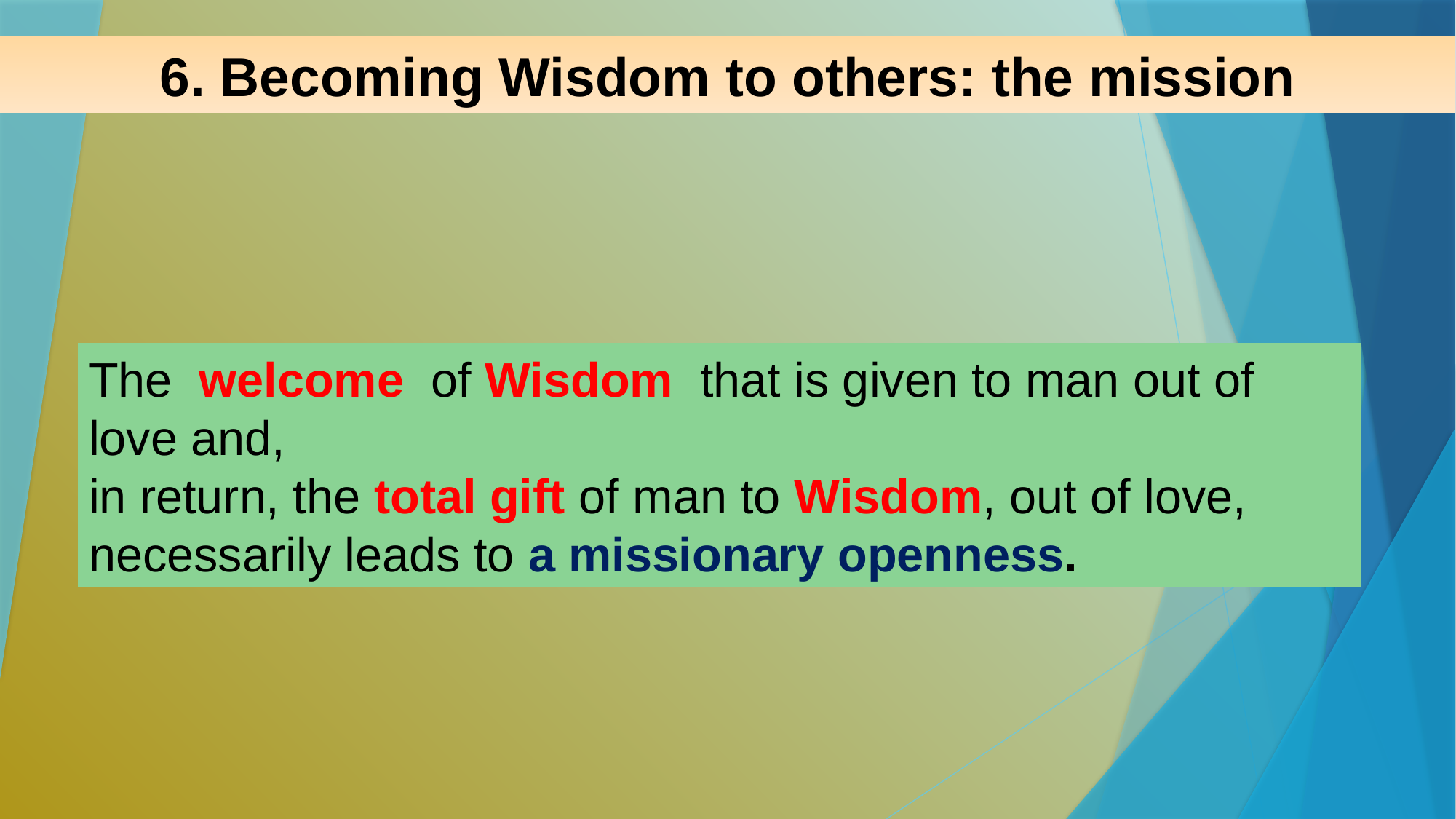

6. Becoming Wisdom to others: the mission
The  welcome  of Wisdom  that is given to man out of love and,
in return, the total gift of man to Wisdom, out of love, necessarily leads to a missionary openness.